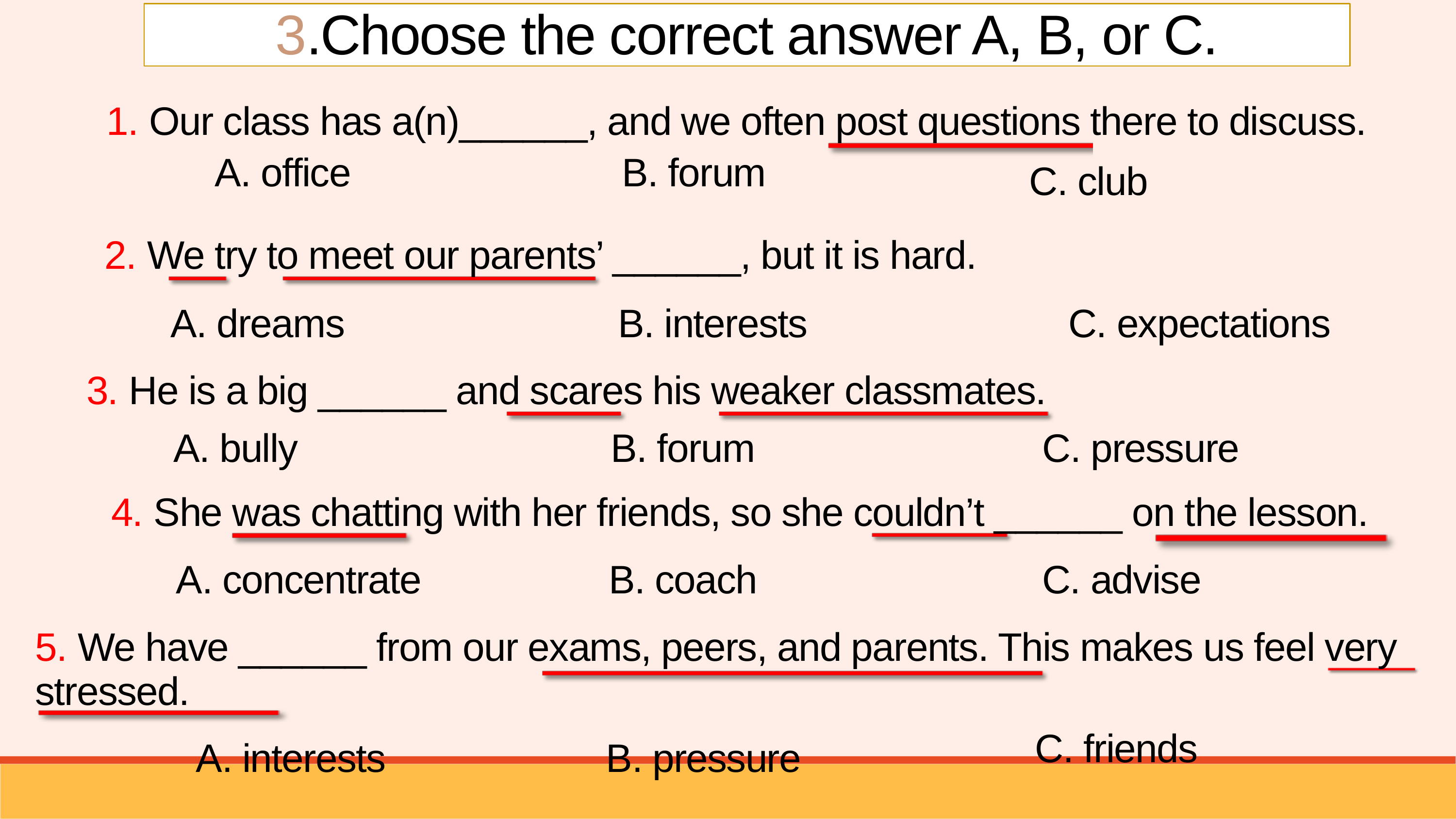

3.Choose the correct answer A, B, or C.
1. Our class has a(n)______, and we often post questions there to discuss.

 A. office
B. forum
 C. club

2. We try to meet our parents’ ______, but it is hard.

A. dreams
 B. interests
 C. expectations
3. He is a big ______ and scares his weaker classmates.

A. bully
B. forum
C. pressure
4. She was chatting with her friends, so she couldn’t ______ on the lesson.

A. concentrate
B. coach
C. advise
5. We have ______ from our exams, peers, and parents. This makes us feel very stressed.

C. friends
A. interests
B. pressure